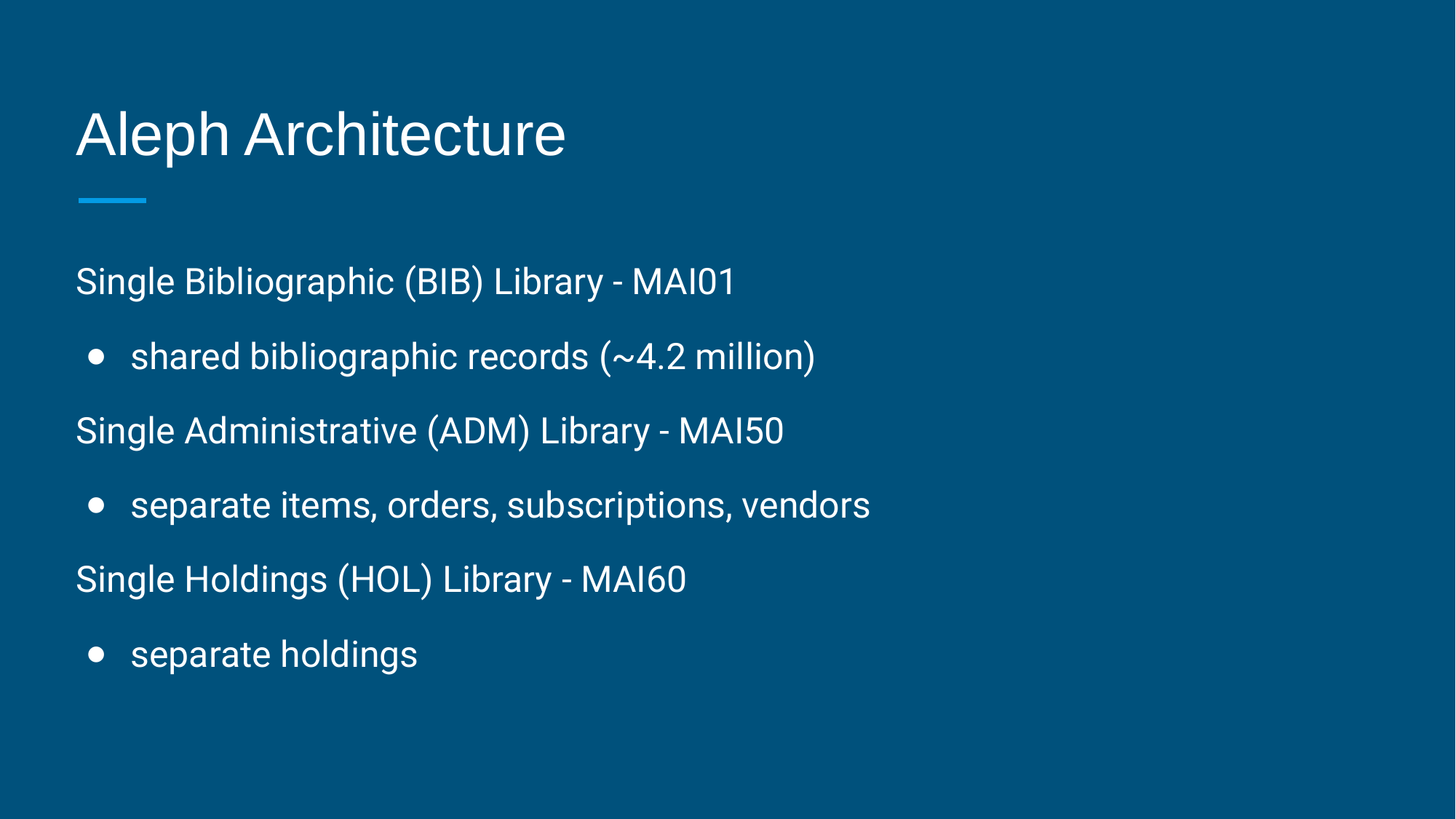

# Aleph Architecture
Single Bibliographic (BIB) Library - MAI01
shared bibliographic records (~4.2 million)
Single Administrative (ADM) Library - MAI50
separate items, orders, subscriptions, vendors
Single Holdings (HOL) Library - MAI60
separate holdings